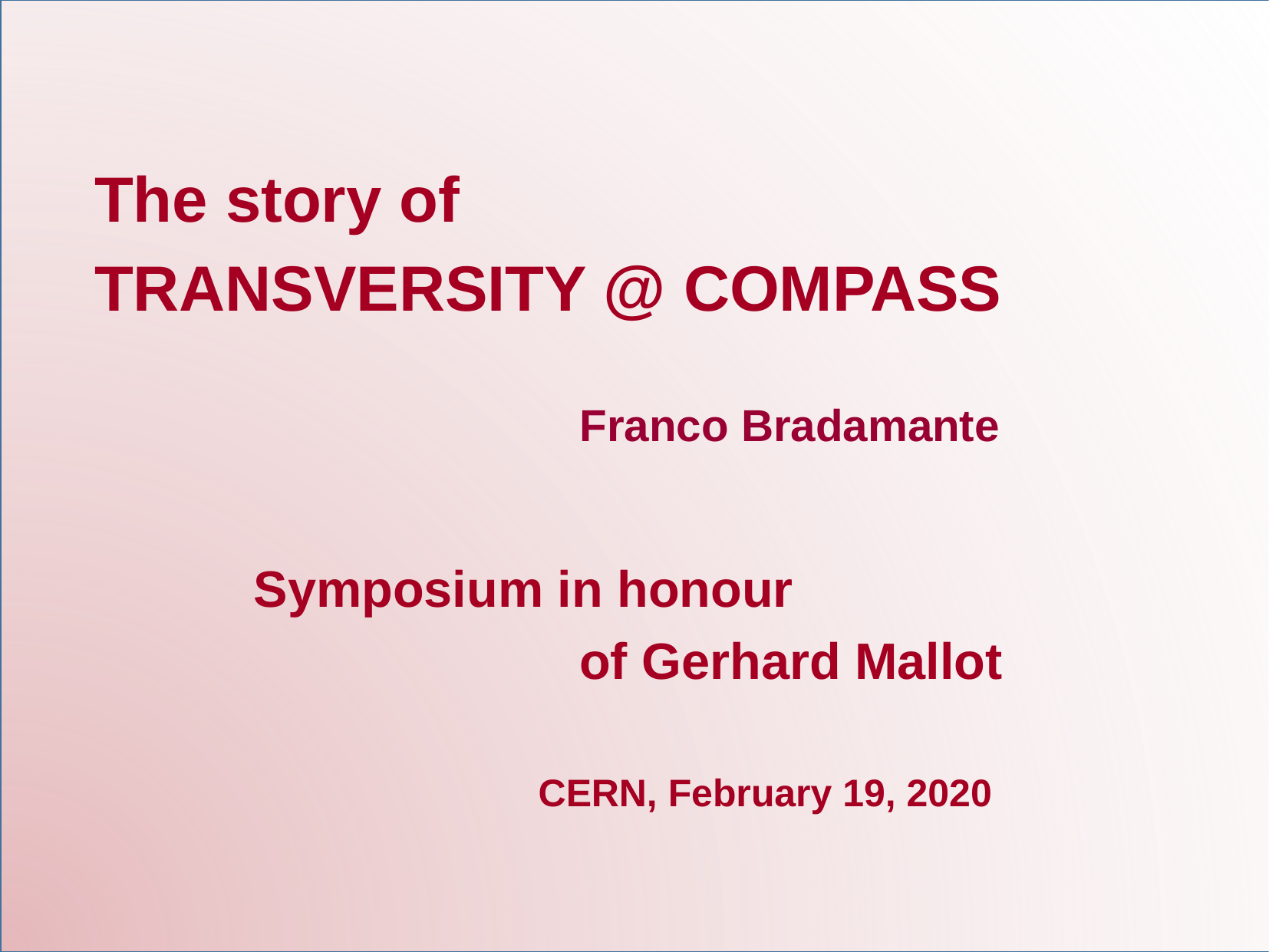

The story of
TRANSVERSITY @ COMPASS
Franco Bradamante

Symposium in honour
         of Gerhard Mallot

CERN, February 19, 2020